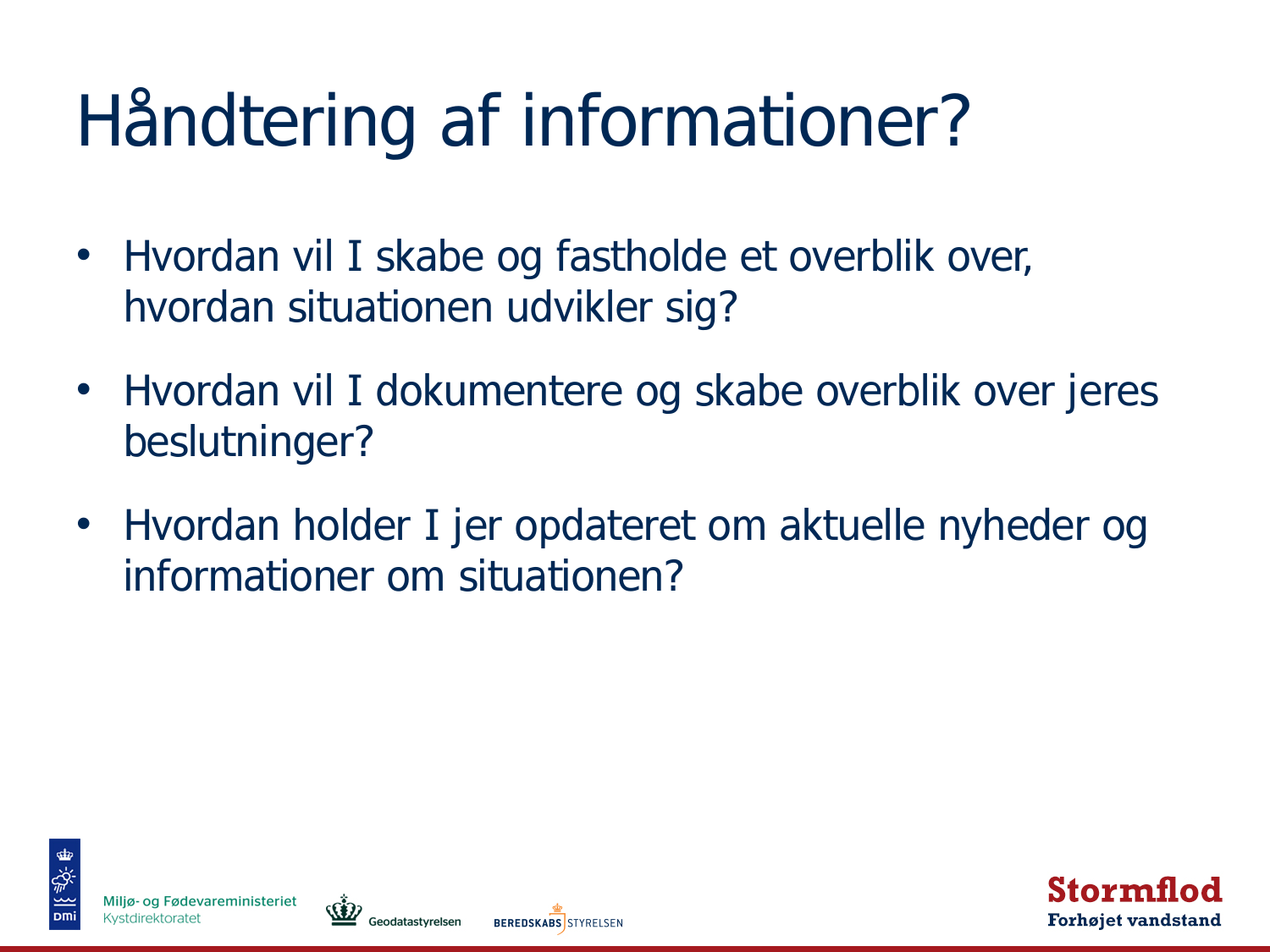

# Håndtering af informationer?
Hvordan vil I skabe og fastholde et overblik over, hvordan situationen udvikler sig?

Hvordan vil I dokumentere og skabe overblik over jeres beslutninger?

Hvordan holder I jer opdateret om aktuelle nyheder og informationer om situationen?